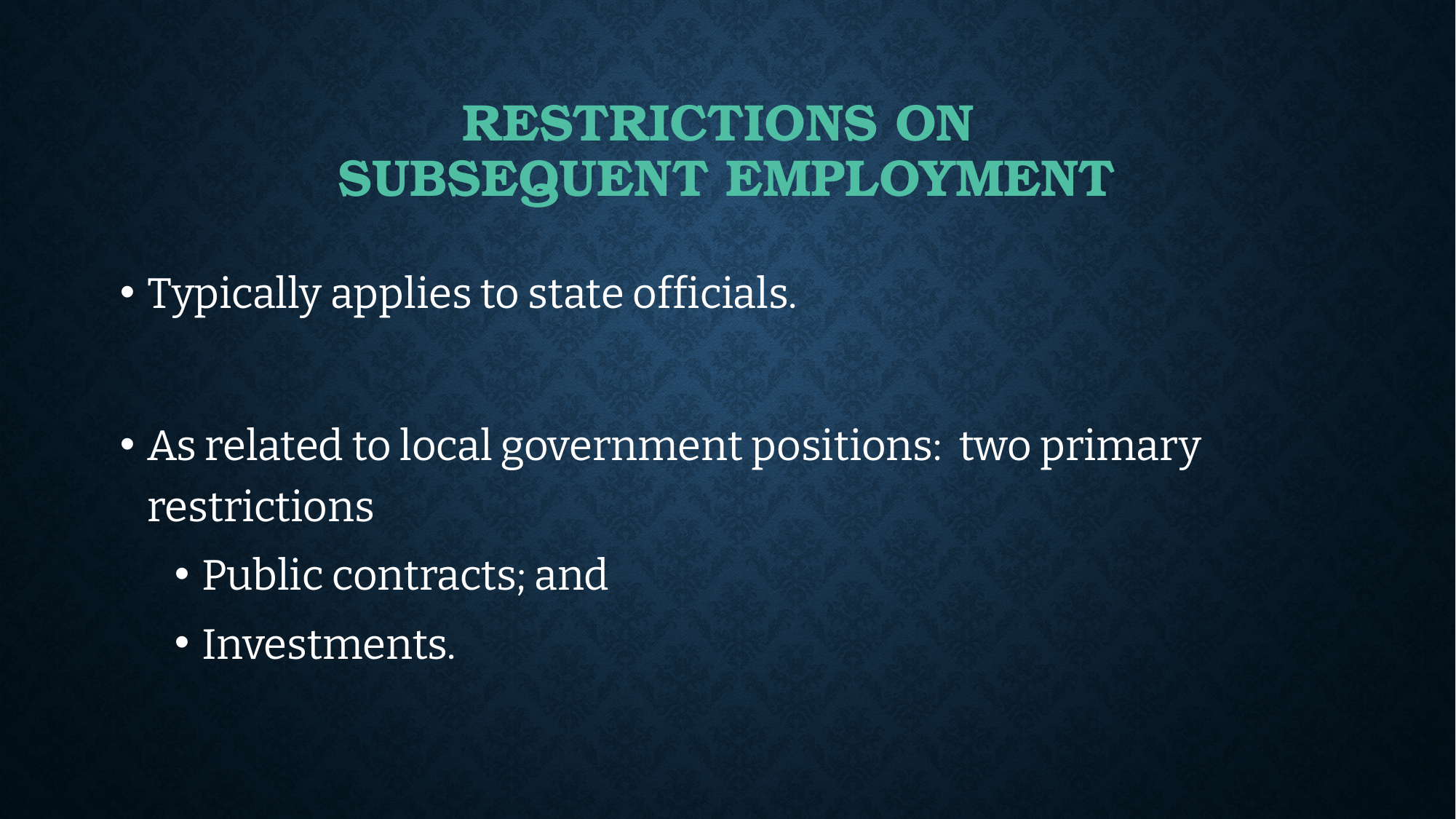

# Restrictions on subsequent employment
Typically applies to state officials.

As related to local government positions:  two primary restrictions
Public contracts; and
Investments.